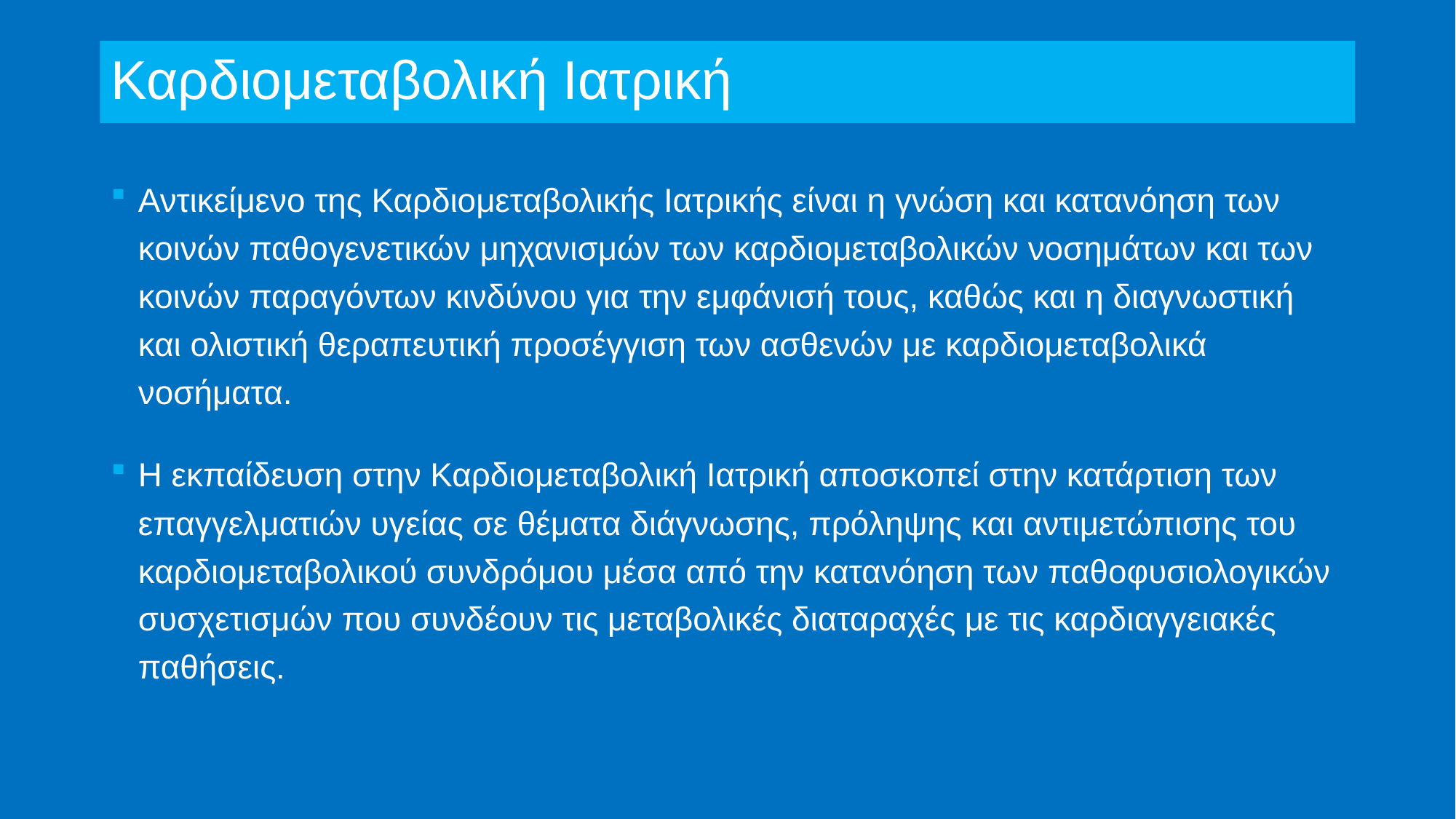

# Καρδιομεταβολική Ιατρική
Αντικείμενο της Καρδιομεταβολικής Ιατρικής είναι η γνώση και κατανόηση των κοινών παθογενετικών μηχανισμών των καρδιομεταβολικών νοσημάτων και των κοινών παραγόντων κινδύνου για την εμφάνισή τους, καθώς και η διαγνωστική και ολιστική θεραπευτική προσέγγιση των ασθενών με καρδιομεταβολικά νοσήματα.

Η εκπαίδευση στην Καρδιομεταβολική Ιατρική αποσκοπεί στην κατάρτιση των επαγγελματιών υγείας σε θέματα διάγνωσης, πρόληψης και αντιμετώπισης του καρδιομεταβολικού συνδρόμου μέσα από την κατανόηση των παθοφυσιολογικών συσχετισμών που συνδέουν τις μεταβολικές διαταραχές με τις καρδιαγγειακές παθήσεις.